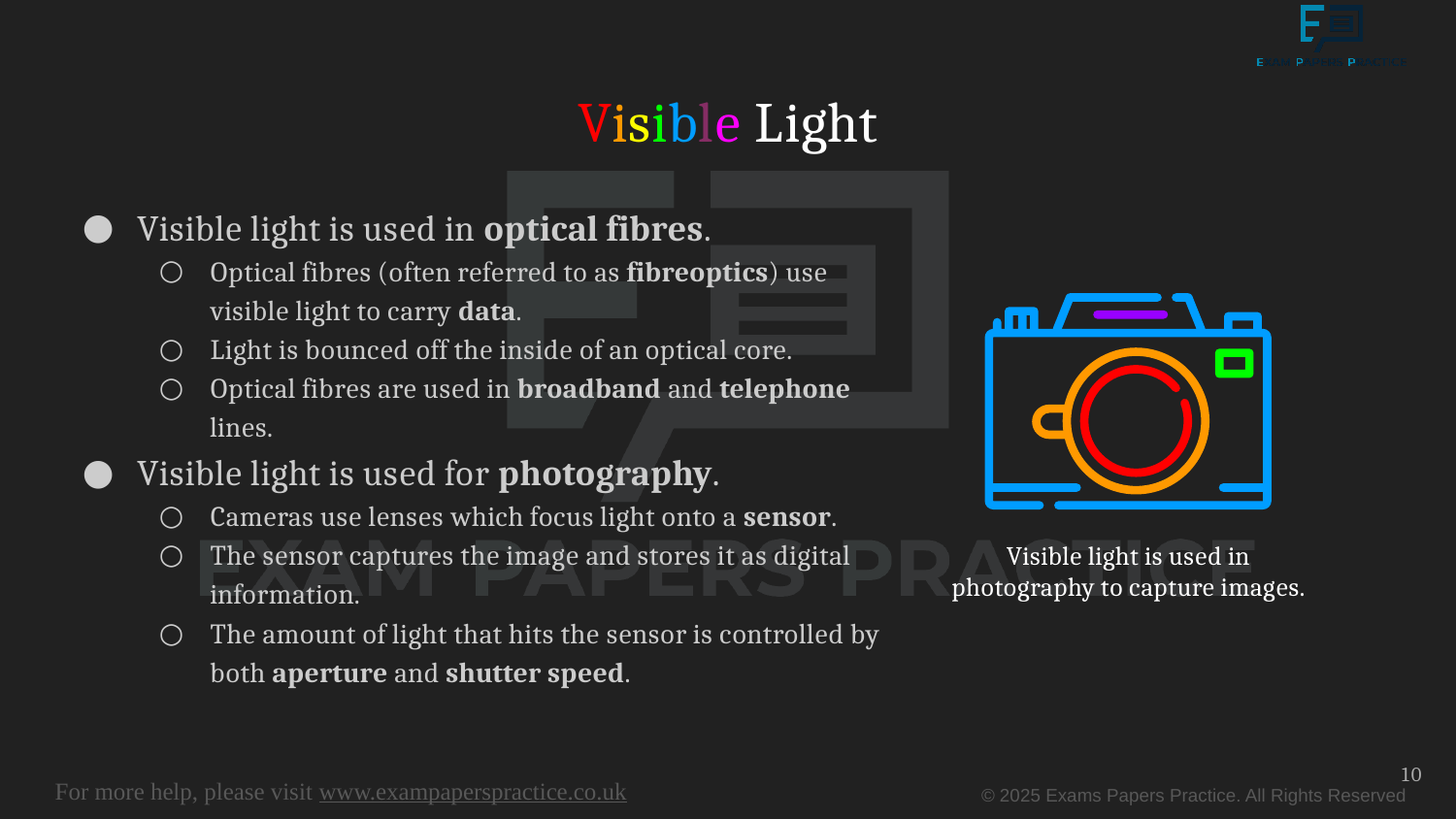

# Visible Light
Visible light is used in optical fibres.
Optical fibres (often referred to as fibreoptics) use visible light to carry data.
Light is bounced off the inside of an optical core.
Optical fibres are used in broadband and telephone lines.
Visible light is used for photography.
Cameras use lenses which focus light onto a sensor.
The sensor captures the image and stores it as digital information.
The amount of light that hits the sensor is controlled by both aperture and shutter speed.

Visible light is used in photography to capture images.
10